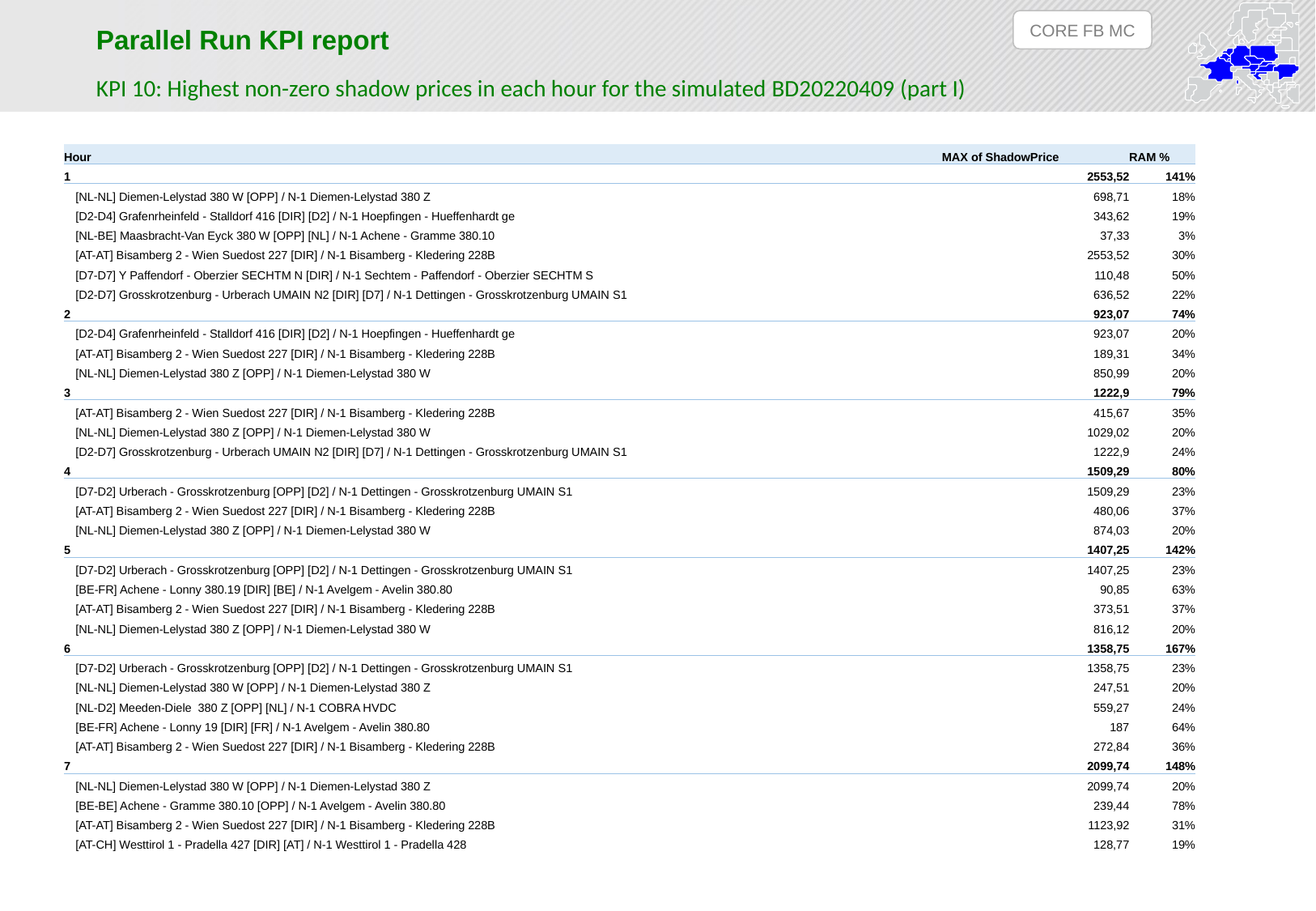

CORE FB MC
Parallel Run KPI report
KPI 10: Highest non-zero shadow prices in each hour for the simulated BD20220409 (part I)
| Hour | MAX of ShadowPrice | RAM % |
| --- | --- | --- |
| 1 | 2553,52 | 141% |
| [NL-NL] Diemen-Lelystad 380 W [OPP] / N-1 Diemen-Lelystad 380 Z | 698,71 | 18% |
| [D2-D4] Grafenrheinfeld - Stalldorf 416 [DIR] [D2] / N-1 Hoepfingen - Hueffenhardt ge | 343,62 | 19% |
| [NL-BE] Maasbracht-Van Eyck 380 W [OPP] [NL] / N-1 Achene - Gramme 380.10 | 37,33 | 3% |
| [AT-AT] Bisamberg 2 - Wien Suedost 227 [DIR] / N-1 Bisamberg - Kledering 228B | 2553,52 | 30% |
| [D7-D7] Y Paffendorf - Oberzier SECHTM N [DIR] / N-1 Sechtem - Paffendorf - Oberzier SECHTM S | 110,48 | 50% |
| [D2-D7] Grosskrotzenburg - Urberach UMAIN N2 [DIR] [D7] / N-1 Dettingen - Grosskrotzenburg UMAIN S1 | 636,52 | 22% |
| 2 | 923,07 | 74% |
| [D2-D4] Grafenrheinfeld - Stalldorf 416 [DIR] [D2] / N-1 Hoepfingen - Hueffenhardt ge | 923,07 | 20% |
| [AT-AT] Bisamberg 2 - Wien Suedost 227 [DIR] / N-1 Bisamberg - Kledering 228B | 189,31 | 34% |
| [NL-NL] Diemen-Lelystad 380 Z [OPP] / N-1 Diemen-Lelystad 380 W | 850,99 | 20% |
| 3 | 1222,9 | 79% |
| [AT-AT] Bisamberg 2 - Wien Suedost 227 [DIR] / N-1 Bisamberg - Kledering 228B | 415,67 | 35% |
| [NL-NL] Diemen-Lelystad 380 Z [OPP] / N-1 Diemen-Lelystad 380 W | 1029,02 | 20% |
| [D2-D7] Grosskrotzenburg - Urberach UMAIN N2 [DIR] [D7] / N-1 Dettingen - Grosskrotzenburg UMAIN S1 | 1222,9 | 24% |
| 4 | 1509,29 | 80% |
| [D7-D2] Urberach - Grosskrotzenburg [OPP] [D2] / N-1 Dettingen - Grosskrotzenburg UMAIN S1 | 1509,29 | 23% |
| [AT-AT] Bisamberg 2 - Wien Suedost 227 [DIR] / N-1 Bisamberg - Kledering 228B | 480,06 | 37% |
| [NL-NL] Diemen-Lelystad 380 Z [OPP] / N-1 Diemen-Lelystad 380 W | 874,03 | 20% |
| 5 | 1407,25 | 142% |
| [D7-D2] Urberach - Grosskrotzenburg [OPP] [D2] / N-1 Dettingen - Grosskrotzenburg UMAIN S1 | 1407,25 | 23% |
| [BE-FR] Achene - Lonny 380.19 [DIR] [BE] / N-1 Avelgem - Avelin 380.80 | 90,85 | 63% |
| [AT-AT] Bisamberg 2 - Wien Suedost 227 [DIR] / N-1 Bisamberg - Kledering 228B | 373,51 | 37% |
| [NL-NL] Diemen-Lelystad 380 Z [OPP] / N-1 Diemen-Lelystad 380 W | 816,12 | 20% |
| 6 | 1358,75 | 167% |
| [D7-D2] Urberach - Grosskrotzenburg [OPP] [D2] / N-1 Dettingen - Grosskrotzenburg UMAIN S1 | 1358,75 | 23% |
| [NL-NL] Diemen-Lelystad 380 W [OPP] / N-1 Diemen-Lelystad 380 Z | 247,51 | 20% |
| [NL-D2] Meeden-Diele 380 Z [OPP] [NL] / N-1 COBRA HVDC | 559,27 | 24% |
| [BE-FR] Achene - Lonny 19 [DIR] [FR] / N-1 Avelgem - Avelin 380.80 | 187 | 64% |
| [AT-AT] Bisamberg 2 - Wien Suedost 227 [DIR] / N-1 Bisamberg - Kledering 228B | 272,84 | 36% |
| 7 | 2099,74 | 148% |
| [NL-NL] Diemen-Lelystad 380 W [OPP] / N-1 Diemen-Lelystad 380 Z | 2099,74 | 20% |
| [BE-BE] Achene - Gramme 380.10 [OPP] / N-1 Avelgem - Avelin 380.80 | 239,44 | 78% |
| [AT-AT] Bisamberg 2 - Wien Suedost 227 [DIR] / N-1 Bisamberg - Kledering 228B | 1123,92 | 31% |
| [AT-CH] Westtirol 1 - Pradella 427 [DIR] [AT] / N-1 Westtirol 1 - Pradella 428 | 128,77 | 19% |